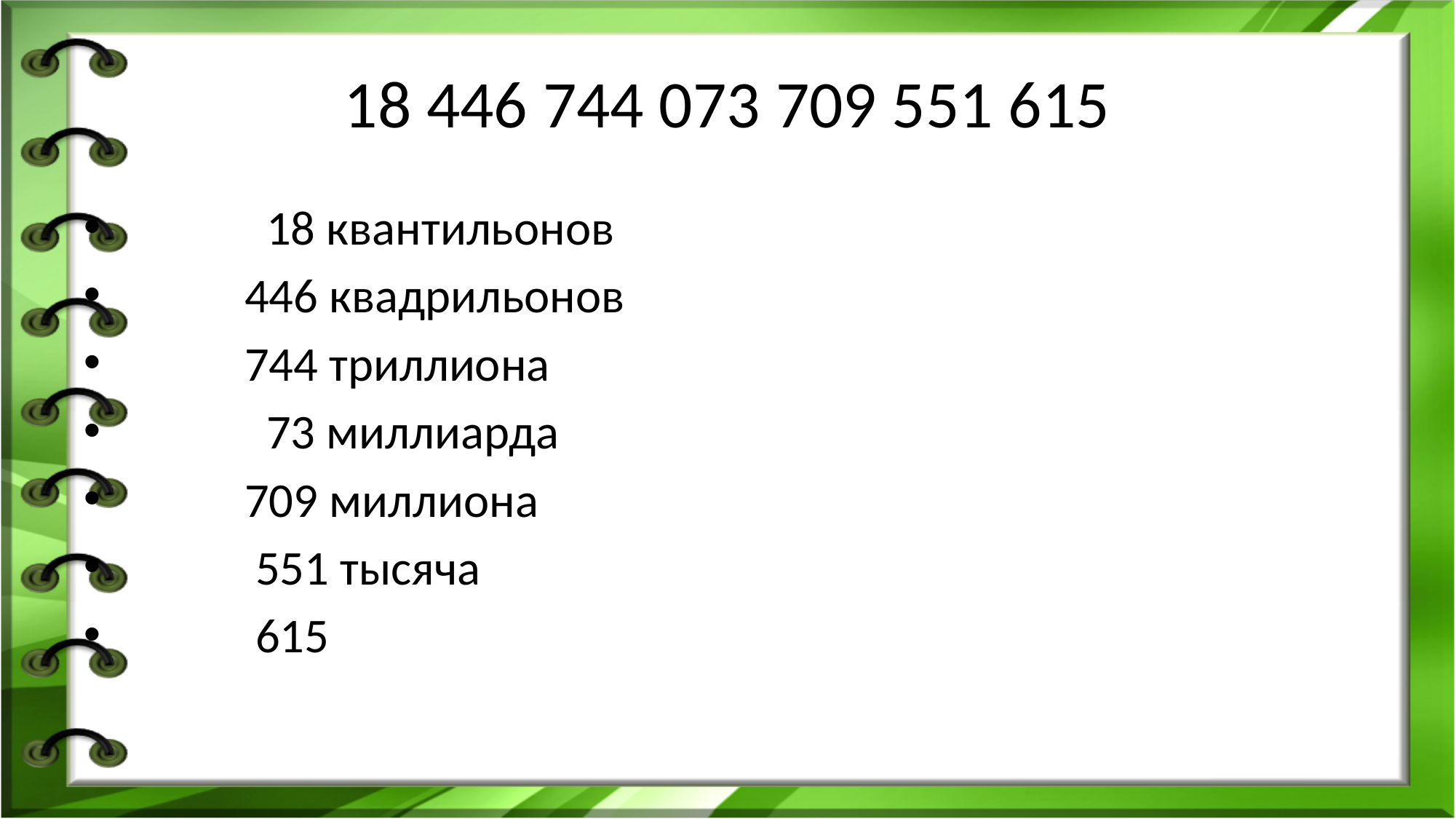

# 18 446 744 073 709 551 615
             18 квантильонов
           446 квадрильонов
           744 триллиона
             73 миллиарда
           709 миллиона
            551 тысяча
            615